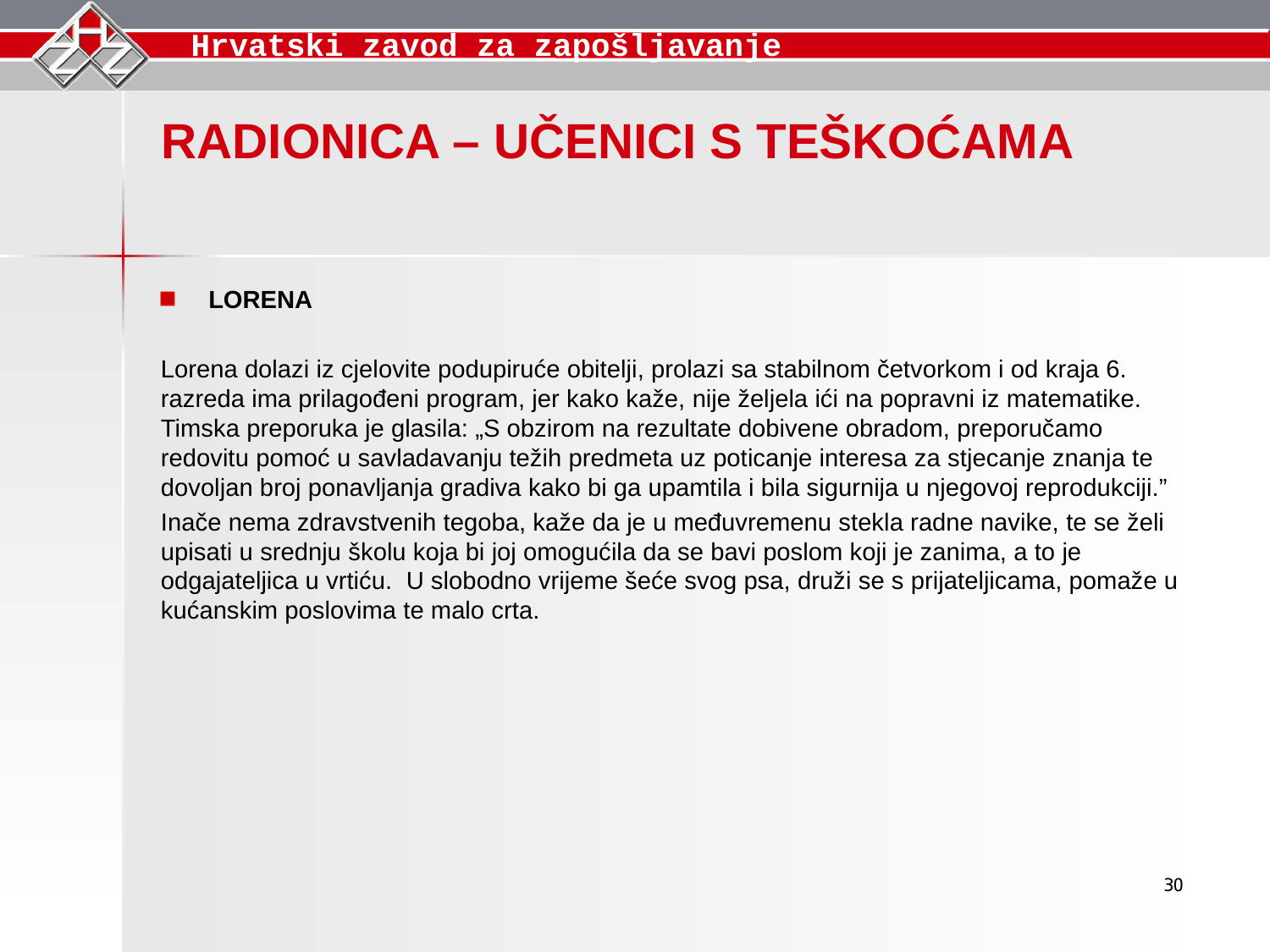

RADIONICA – UČENICI S TEŠKOĆAMA

LORENA

Lorena dolazi iz cjelovite podupiruće obitelji, prolazi sa stabilnom četvorkom i od kraja 6. razreda ima prilagođeni program, jer kako kaže, nije željela ići na popravni iz matematike. Timska preporuka je glasila: „S obzirom na rezultate dobivene obradom, preporučamo redovitu pomoć u savladavanju težih predmeta uz poticanje interesa za stjecanje znanja te dovoljan broj ponavljanja gradiva kako bi ga upamtila i bila sigurnija u njegovoj reprodukciji.”
Inače nema zdravstvenih tegoba, kaže da je u međuvremenu stekla radne navike, te se želi upisati u srednju školu koja bi joj omogućila da se bavi poslom koji je zanima, a to je odgajateljica u vrtiću.  U slobodno vrijeme šeće svog psa, druži se s prijateljicama, pomaže u kućanskim poslovima te malo crta.
30